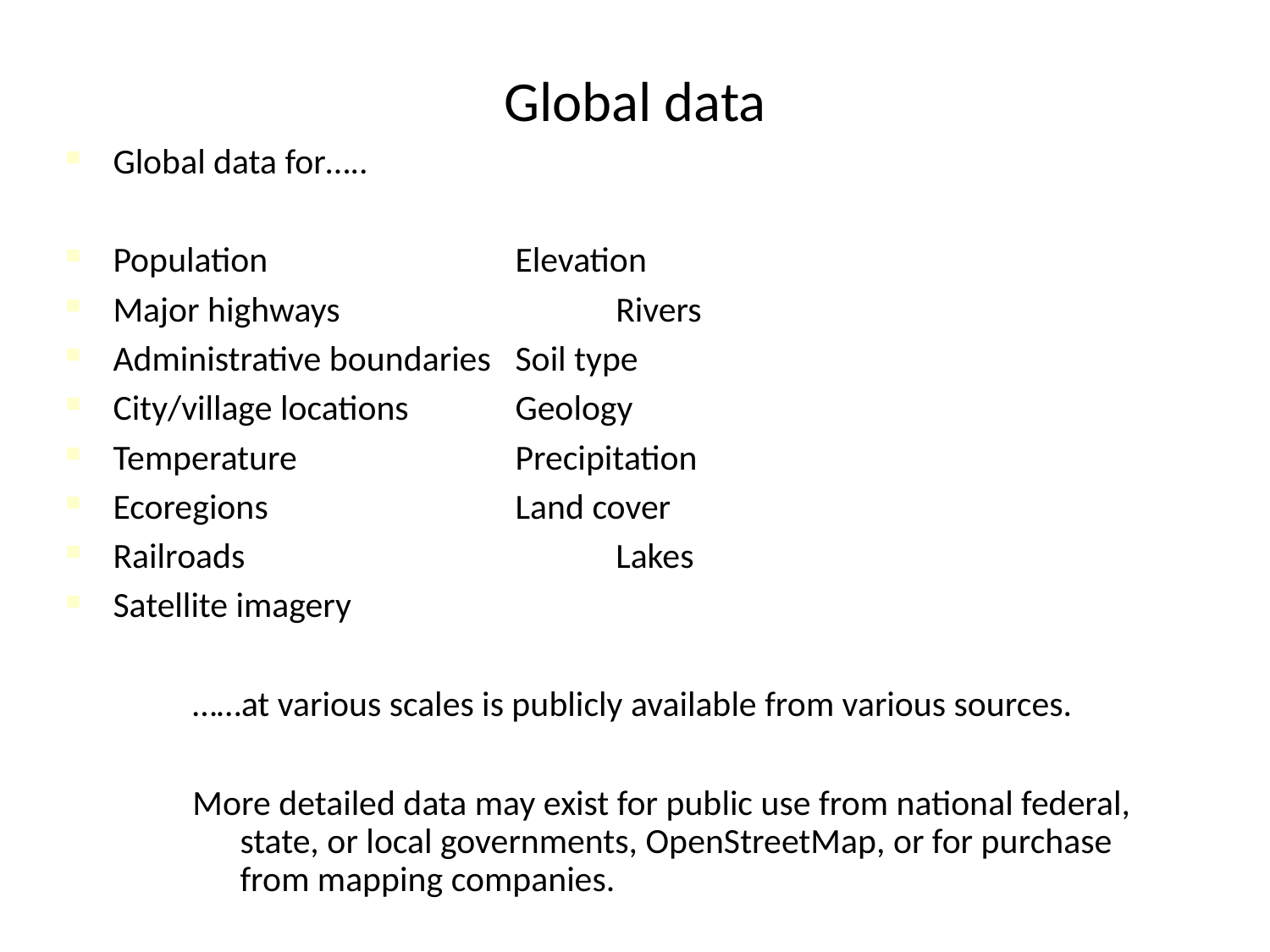

Global data
Global data for…..

Population			Elevation
Major highways			Rivers
Administrative boundaries	Soil type
City/village locations		Geology
Temperature			Precipitation
Ecoregions			Land cover
Railroads				Lakes
Satellite imagery

……at various scales is publicly available from various sources.

More detailed data may exist for public use from national federal, state, or local governments, OpenStreetMap, or for purchase from mapping companies.